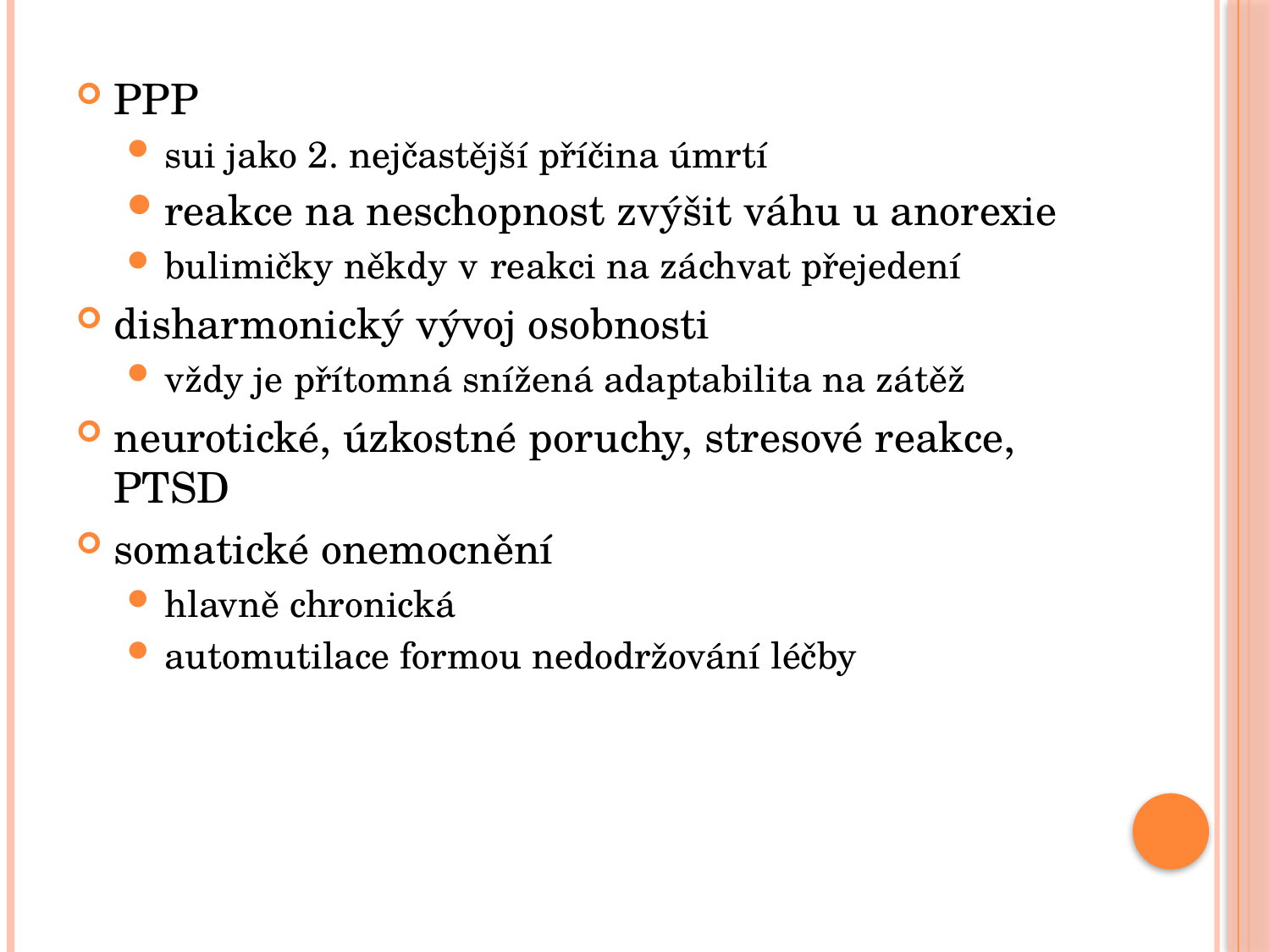

PPP
sui jako 2. nejčastější příčina úmrtí
reakce na neschopnost zvýšit váhu u anorexie
bulimičky někdy v reakci na záchvat přejedení
disharmonický vývoj osobnosti
vždy je přítomná snížená adaptabilita na zátěž
neurotické, úzkostné poruchy, stresové reakce, PTSD
somatické onemocnění
hlavně chronická
automutilace formou nedodržování léčby